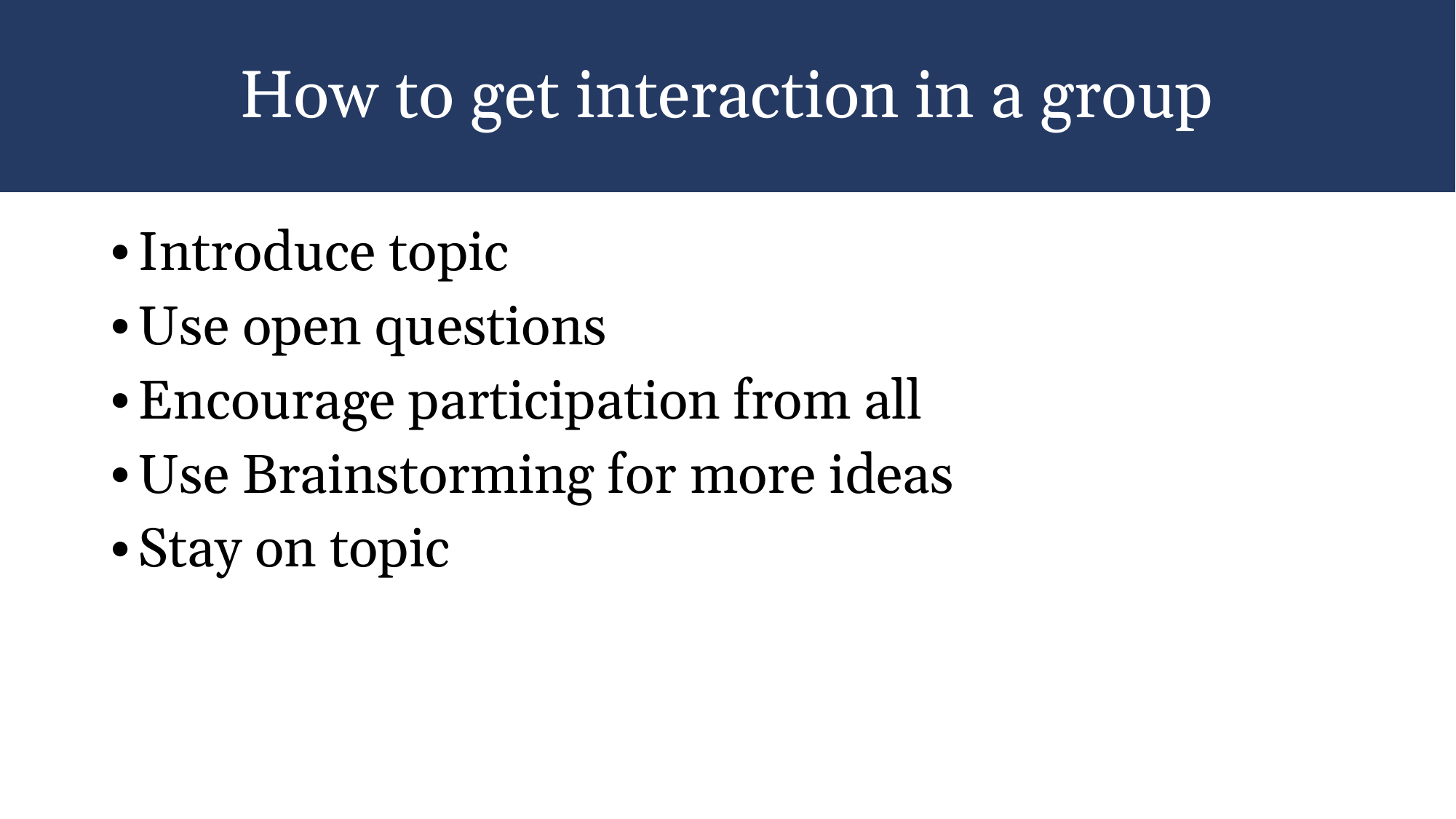

# How to get interaction in a group
Introduce topic
Use open questions
Encourage participation from all
Use Brainstorming for more ideas
Stay on topic